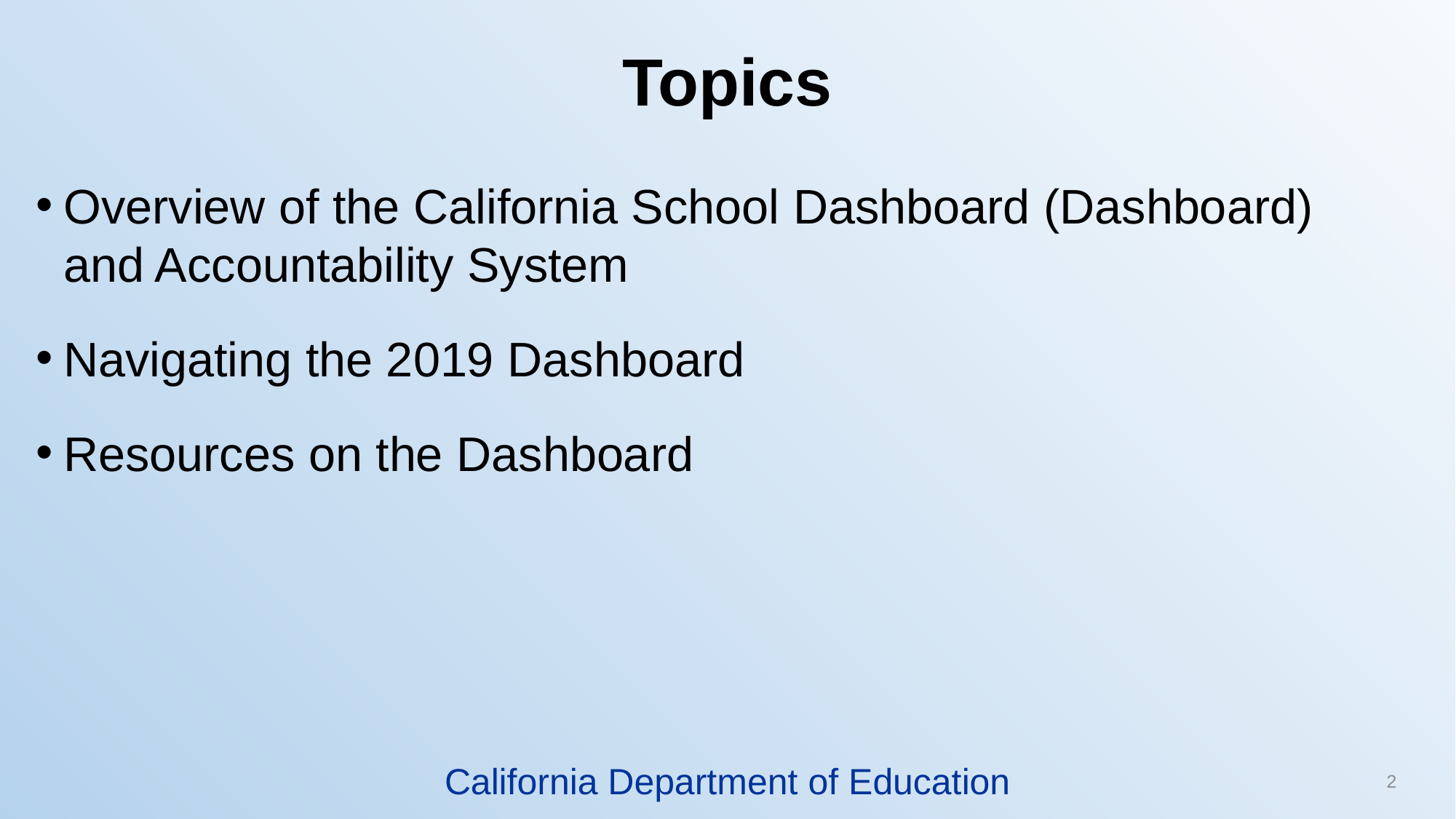

# Topics
Overview of the California School Dashboard (Dashboard) and Accountability System
Navigating the 2019 Dashboard
Resources on the Dashboard

California Department of Education
2